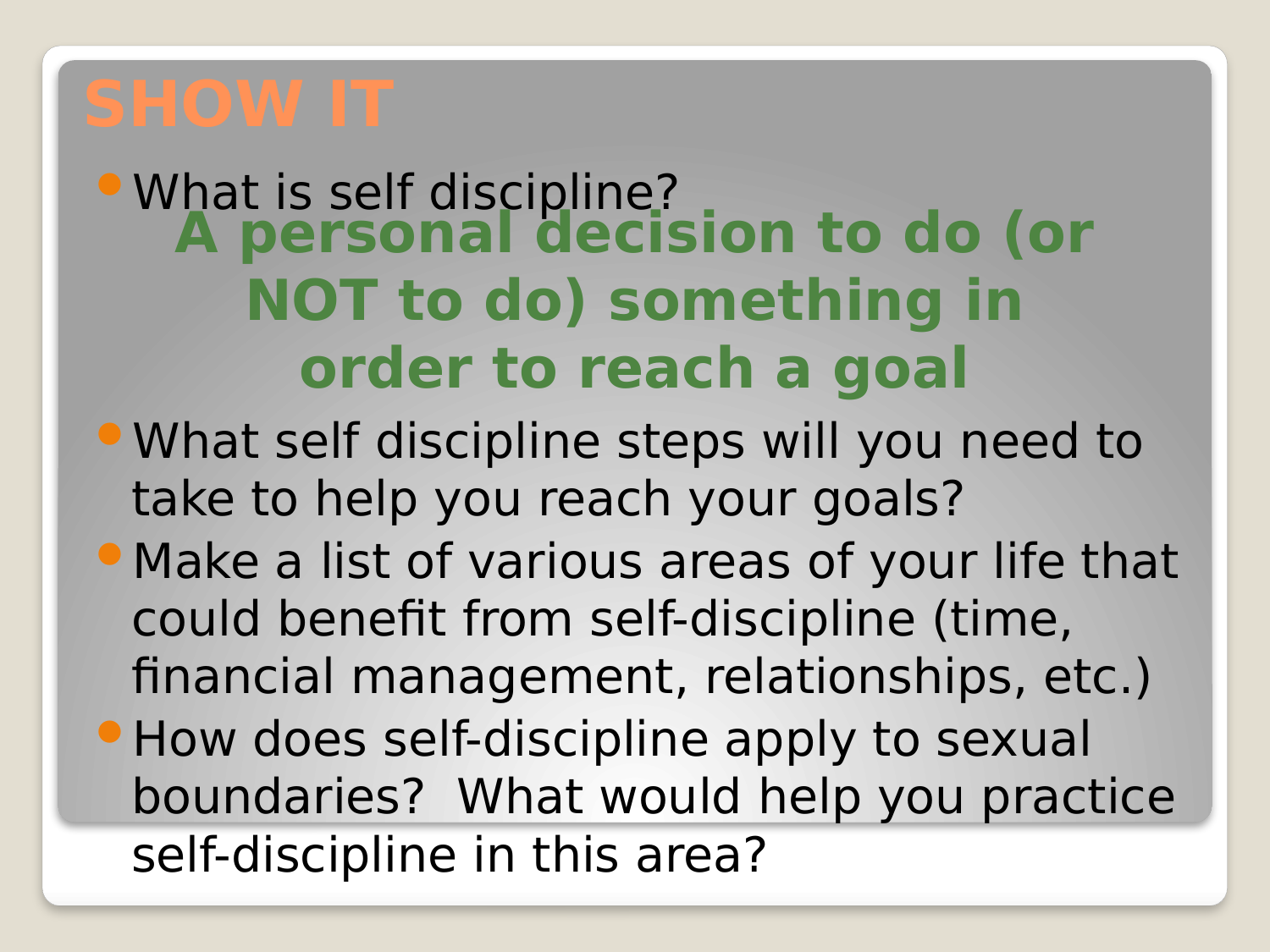

# SHOW IT
What is self discipline?

What self discipline steps will you need to take to help you reach your goals?
Make a list of various areas of your life that could benefit from self-discipline (time, financial management, relationships, etc.)
How does self-discipline apply to sexual boundaries?  What would help you practice self-discipline in this area?

A personal decision to do (or NOT to do) something in order to reach a goal